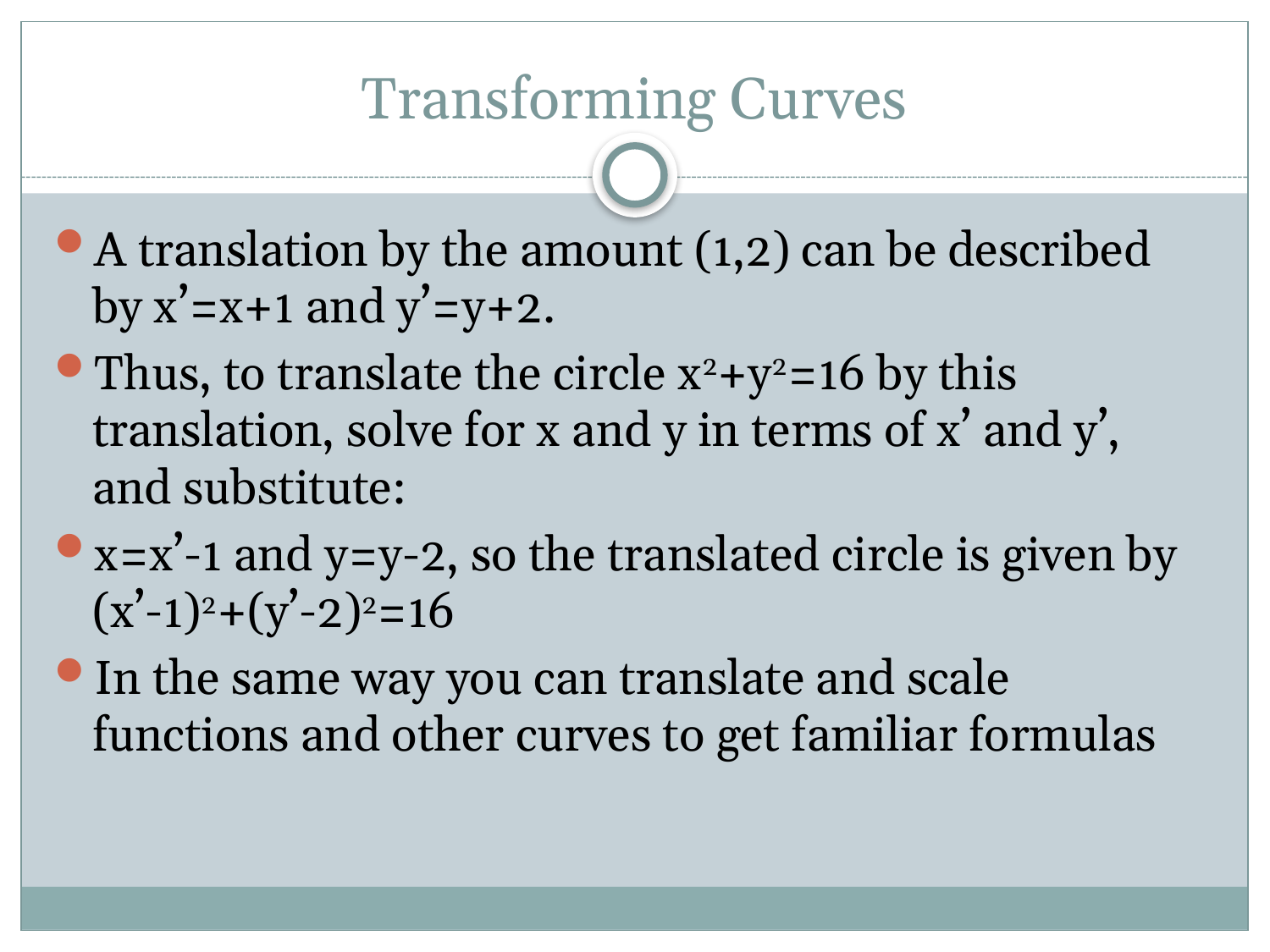

# Transforming Curves
A translation by the amount (1,2) can be described by x’=x+1 and y’=y+2.
Thus, to translate the circle x2+y2=16 by this translation, solve for x and y in terms of x’ and y’, and substitute:
x=x’-1 and y=y-2, so the translated circle is given by (x’-1)2+(y’-2)2=16
In the same way you can translate and scale functions and other curves to get familiar formulas